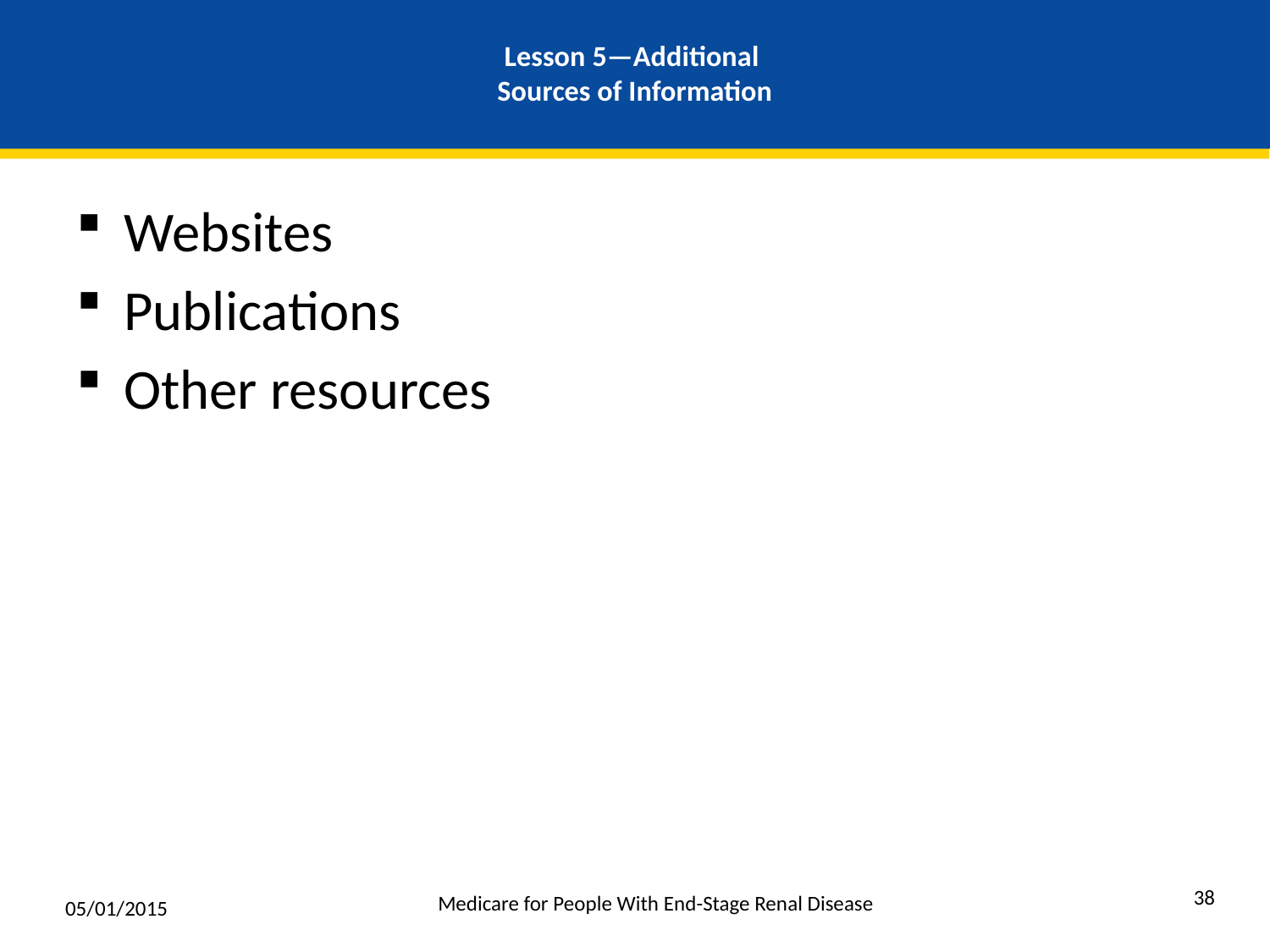

# Lesson 5—Additional Sources of Information
Websites
Publications
Other resources
38
Medicare for People With End-Stage Renal Disease
05/01/2015